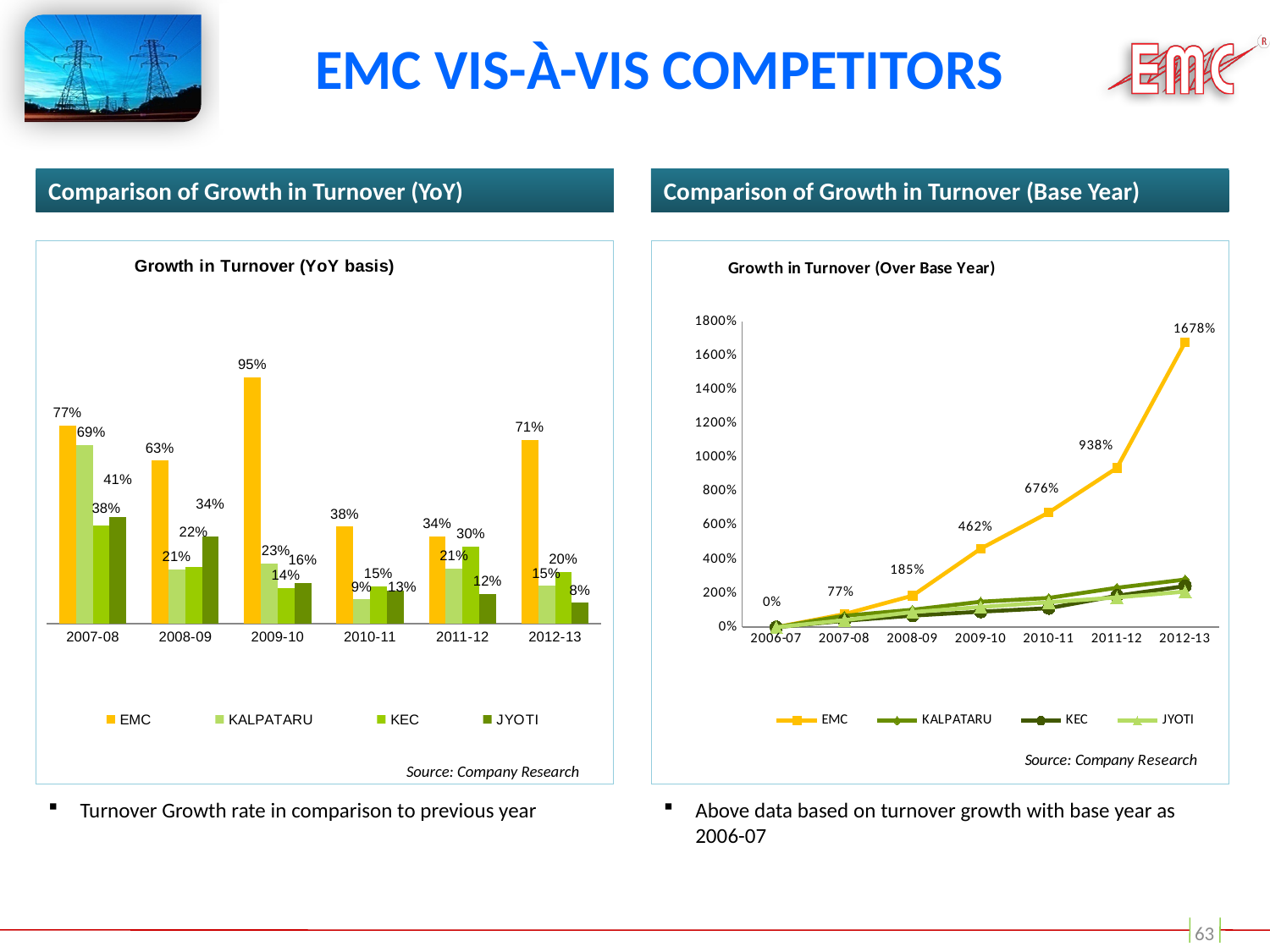

# EMC vis-à-vis Competitors
Comparison of Growth in Turnover (YoY)
Comparison of Growth in Turnover (Base Year)

### Chart: Growth in Turnover (YoY basis)

| Category | EMC | KALPATARU | KEC | JYOTI |
|---|---|---|---|---|
| 2007-08 | 0.7684427993457866 | 0.6927409261576991 | 0.37873591376776183 | 0.41293839349994993 |
| 2008-09 | 0.6314014227998462 | 0.21146025878003774 | 0.21855010660980806 | 0.33891396127529727 |
| 2009-10 | 0.954205211199524 | 0.23375038144644564 | 0.1393992417614473 | 0.15782320321844093 |
| 2010-11 | 0.37660507560132445 | 0.09398961167449905 | 0.14589198873816278 | 0.12673146452551992 |
| 2011-12 | 0.3378872374970834 | 0.21342979877910978 | 0.2988608443153906 | 0.1160193365560928 |
| 2012-13 | 0.7123825459618921 | 0.146380118735591 | 0.200309114428317 | 0.0808131461194259 |

### Chart: Growth in Turnover (Over Base Year)

| Category | EMC | KALPATARU | KEC | JYOTI |
|---|---|---|---|---|
| 2006-07 | 0.0 | 0.0 | 0.0 | 0.0 |
| 2007-08 | 0.7684427993457866 | 0.6717391032299264 | 0.3794601272711229 | 0.4129083305075165 |
| 2008-09 | 1.854523543083412 | 1.0299966211565659 | 0.680875993999235 | 0.8888786131919396 |
| 2009-10 | 4.623052423172936 | 1.5005381121025168 | 0.914239069685352 | 1.188959791197838 |
| 2010-11 | 6.761244897133511 | 1.7235980928305903 | 1.1189514349868184 | 1.4658281697956164 |
| 2011-12 | 9.383670494964276 | 2.3210276689734592 | 1.8507260729308634 | 1.751471993587961 |
| 2012-13 | 16.78081609795988 | 2.8074810096484755 | 2.421752429231168 | 2.0957520268812178 |
Source: Company Research
Turnover Growth rate in comparison to previous year
Above data based on turnover growth with base year as 2006-07
63